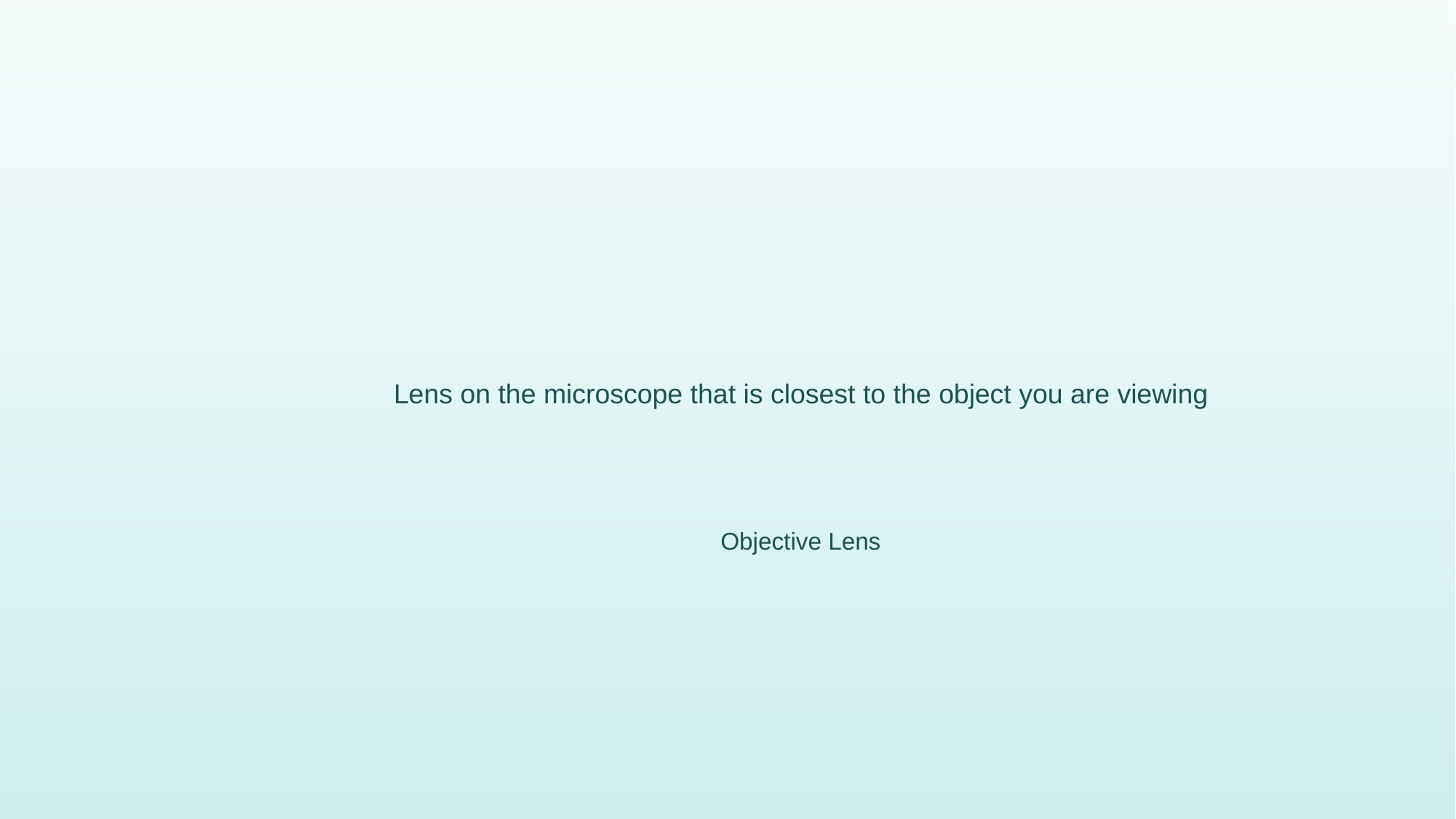

Lens on the microscope that is closest to the object you are viewing

Objective Lens